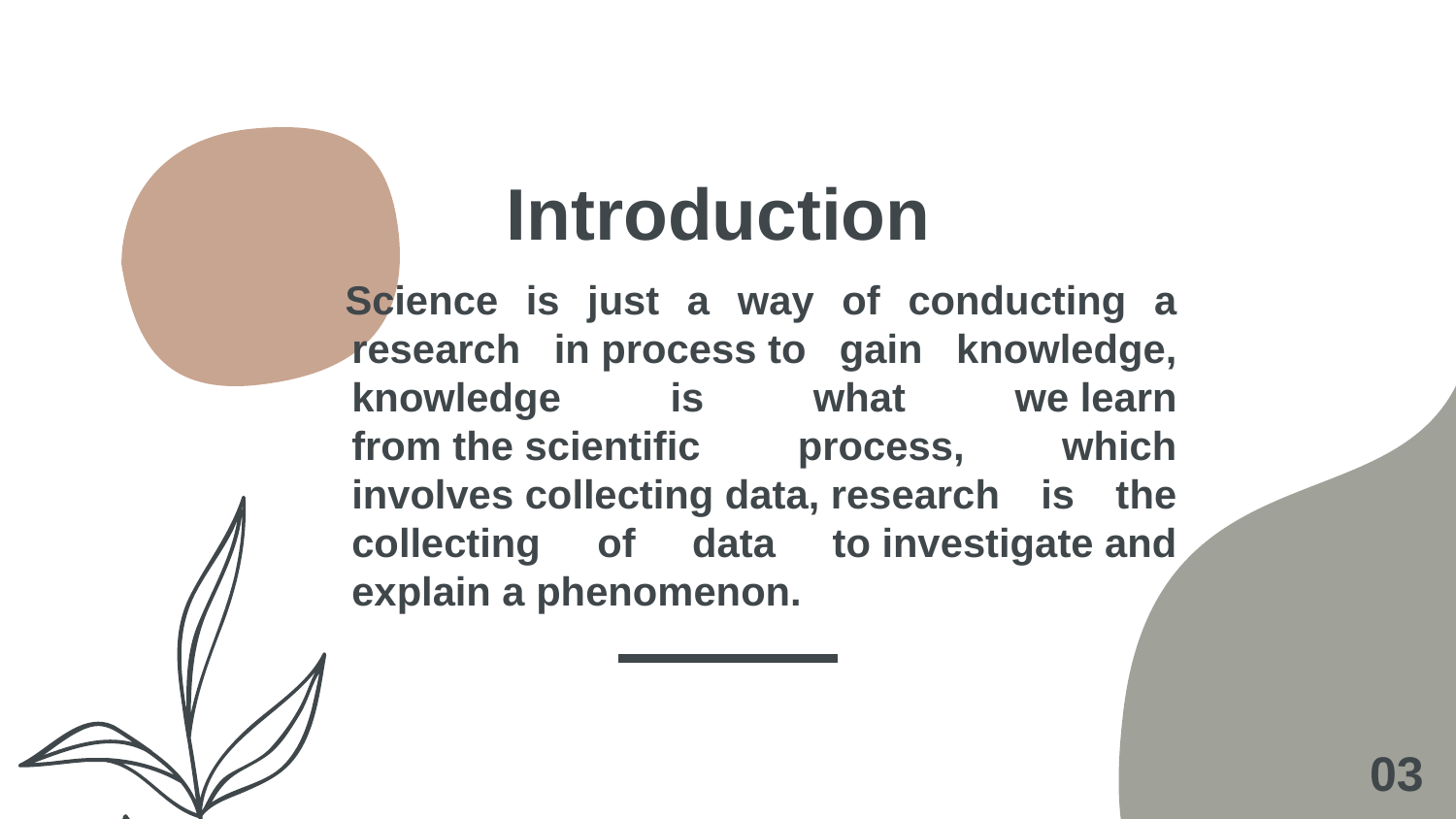

# Introduction
   Science is just a way of conducting a research in process to gain knowledge, knowledge is what we learn from the scientific process, which involves collecting data, research is the collecting of data to investigate and explain a phenomenon.

03